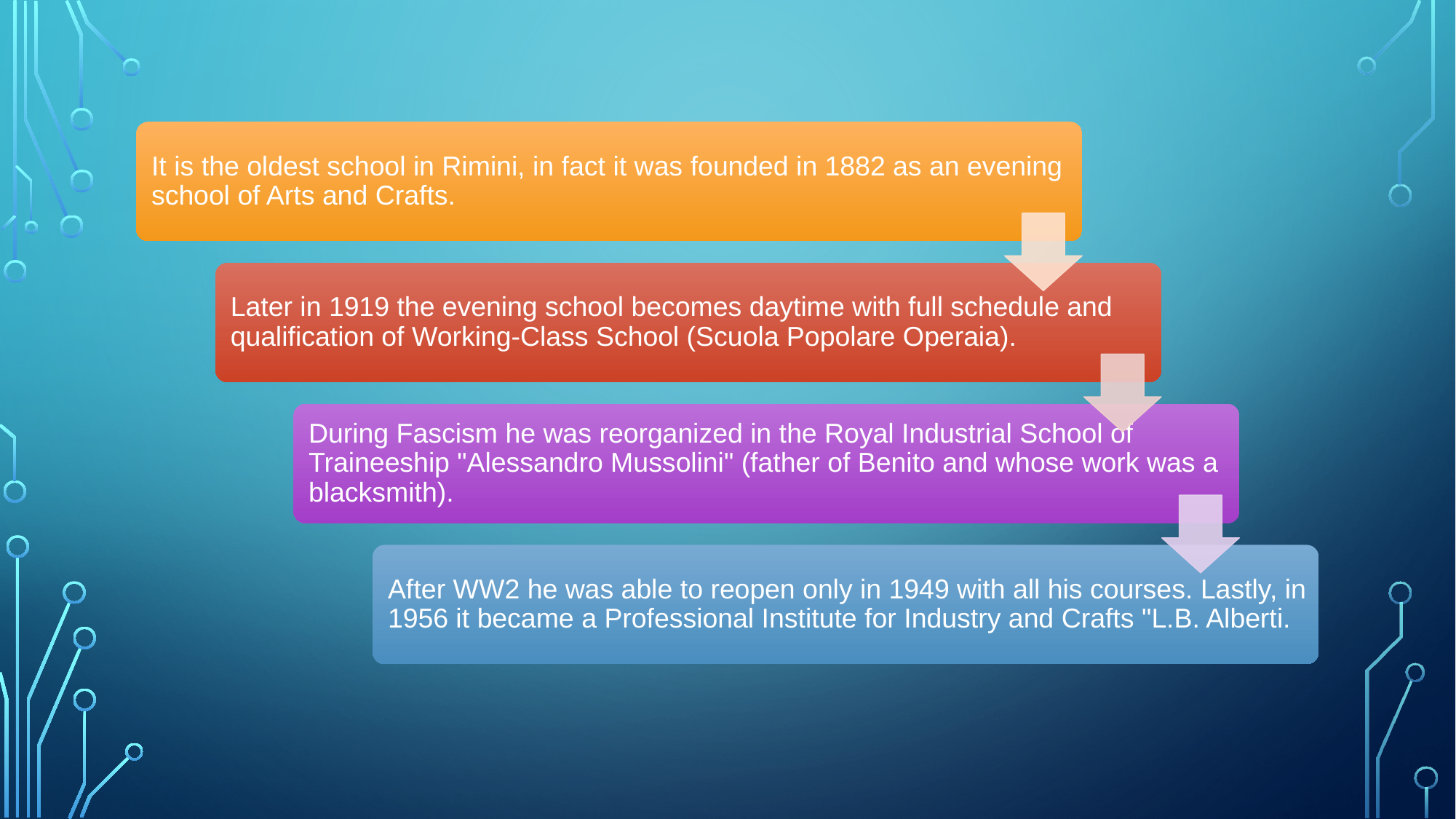

It is the oldest school in Rimini, in fact it was founded in 1882 as an evening school of Arts and Crafts.
Later in 1919 the evening school becomes daytime with full schedule and qualification of Working-Class School (Scuola Popolare Operaia).
During Fascism he was reorganized in the Royal Industrial School of Traineeship "Alessandro Mussolini" (father of Benito and whose work was a blacksmith).
After WW2 he was able to reopen only in 1949 with all his courses. Lastly, in 1956 it became a Professional Institute for Industry and Crafts "L.B. Alberti.